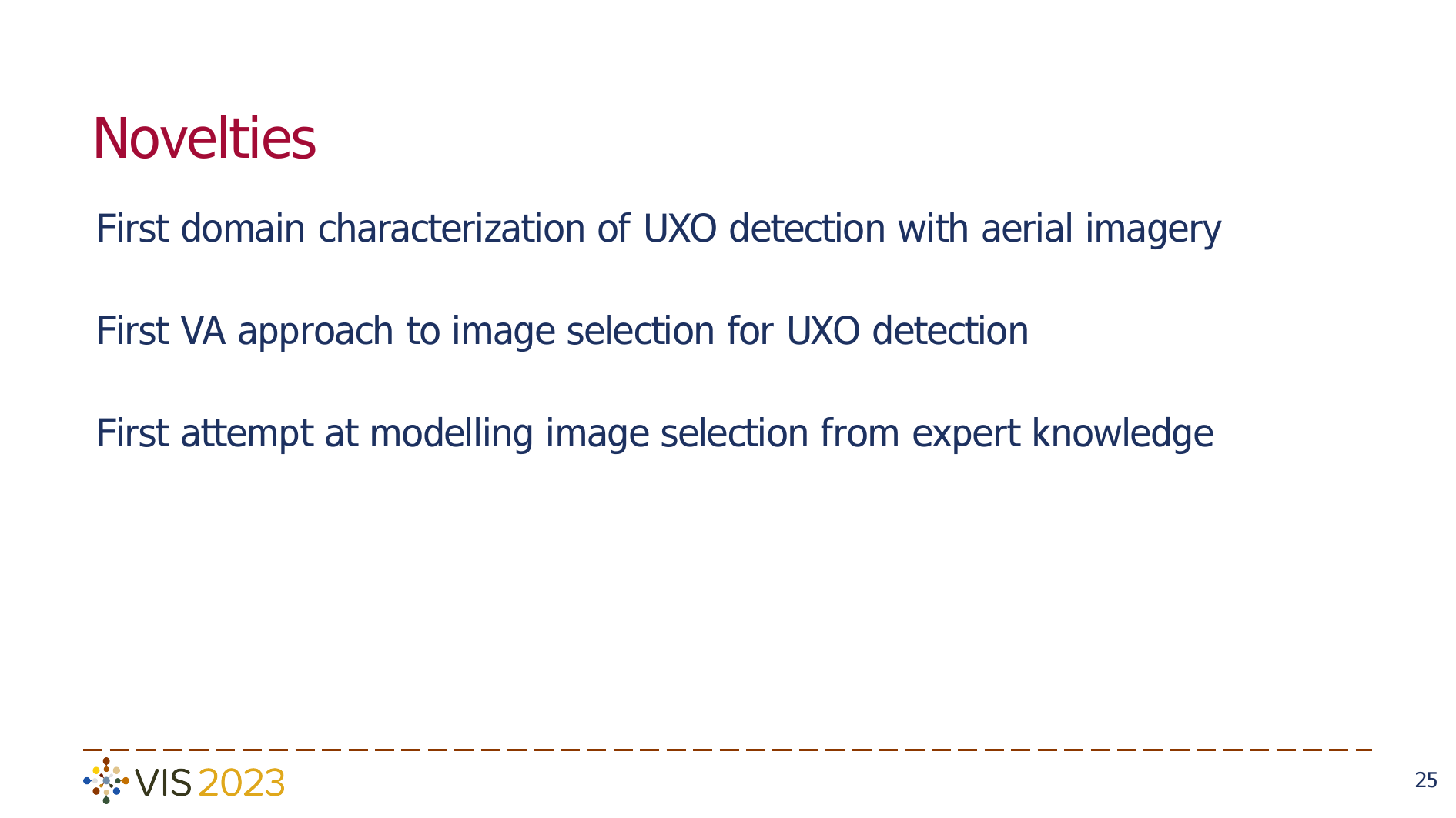

Novelties
First domain characterization of UXO detection with aerial imagery

First VA approach to image selection for UXO detection

First attempt at modelling image selection from expert knowledge
25